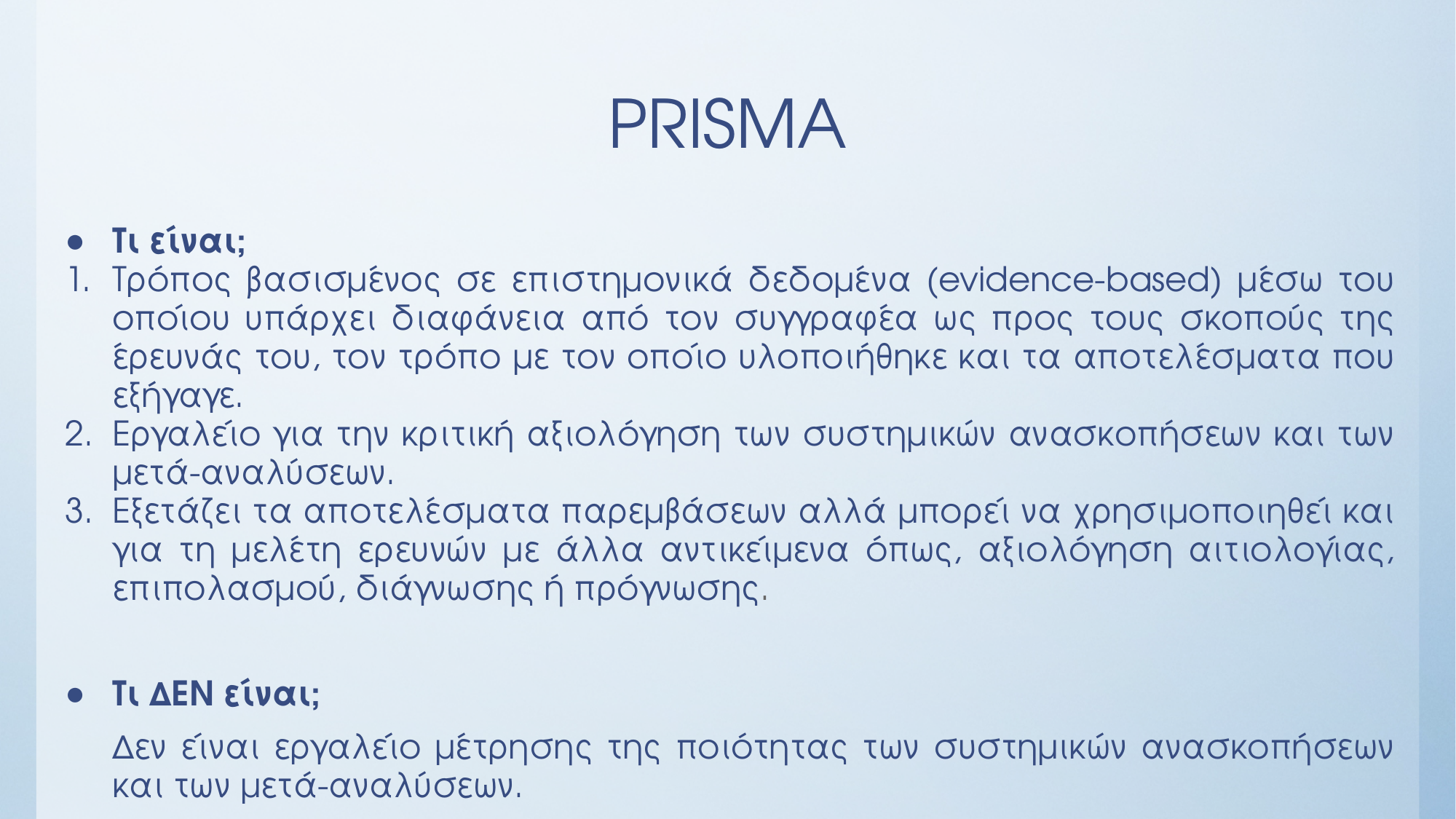

# PRISMA

Τι είναι;
Tρόπος βασισμένος σε επιστημονικά δεδομένα (evidence-based) μέσω του οποίου υπάρχει διαφάνεια από τον συγγραφέα ως προς τους σκοπούς της έρευνάς του, τον τρόπο με τον οποίο υλοποιήθηκε και τα αποτελέσματα που εξήγαγε.
Eργαλείο για την κριτική αξιολόγηση των συστημικών ανασκοπήσεων και των μετά-αναλύσεων.
Eξετάζει τα αποτελέσματα παρεμβάσεων αλλά μπορεί να χρησιμοποιηθεί και για τη μελέτη ερευνών με άλλα αντικείμενα όπως, αξιολόγηση αιτιολογίας, επιπολασμού, διάγνωσης ή πρόγνωσης.

Τι ΔΕΝ είναι;
Δεν είναι εργαλείο μέτρησης της ποιότητας των συστημικών ανασκοπήσεων και των μετά-αναλύσεων.